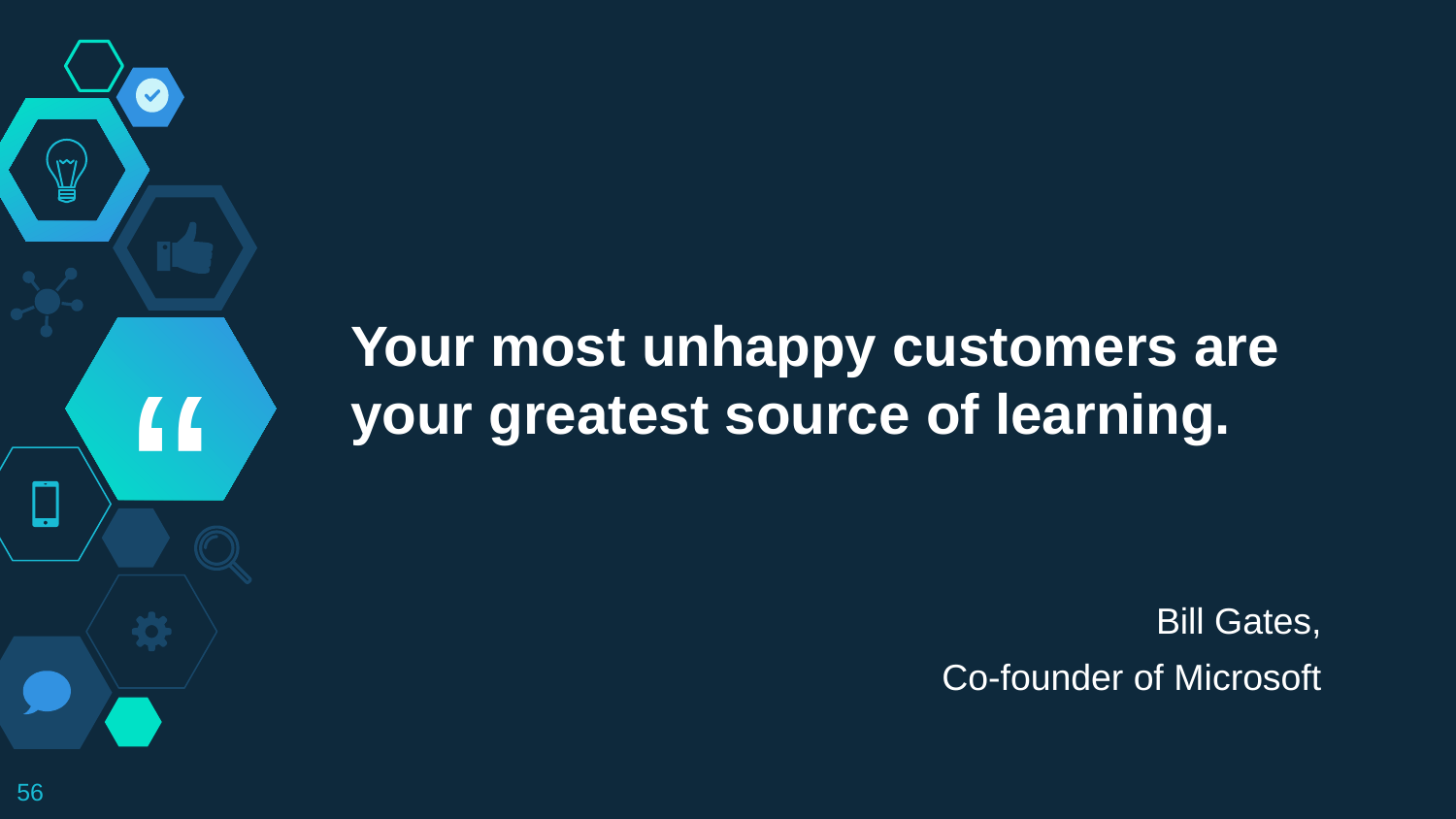

Your most unhappy customers are your greatest source of learning.

Bill Gates,
Co-founder of Microsoft
56